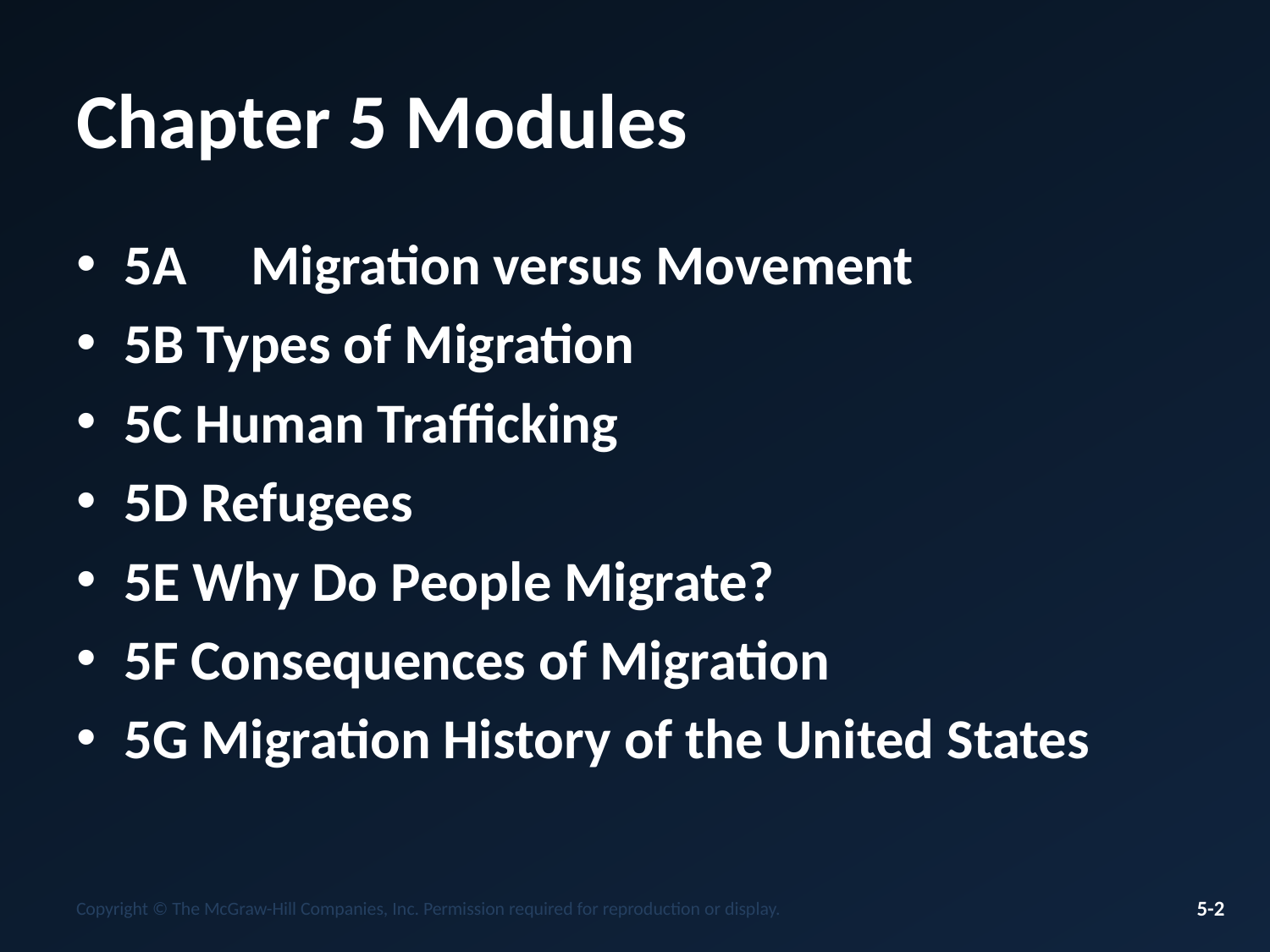

# Chapter 5 Modules
5A	Migration versus Movement
5B Types of Migration
5C Human Trafficking
5D Refugees
5E Why Do People Migrate?
5F Consequences of Migration
5G Migration History of the United States
Copyright © The McGraw-Hill Companies, Inc. Permission required for reproduction or display.
5-2